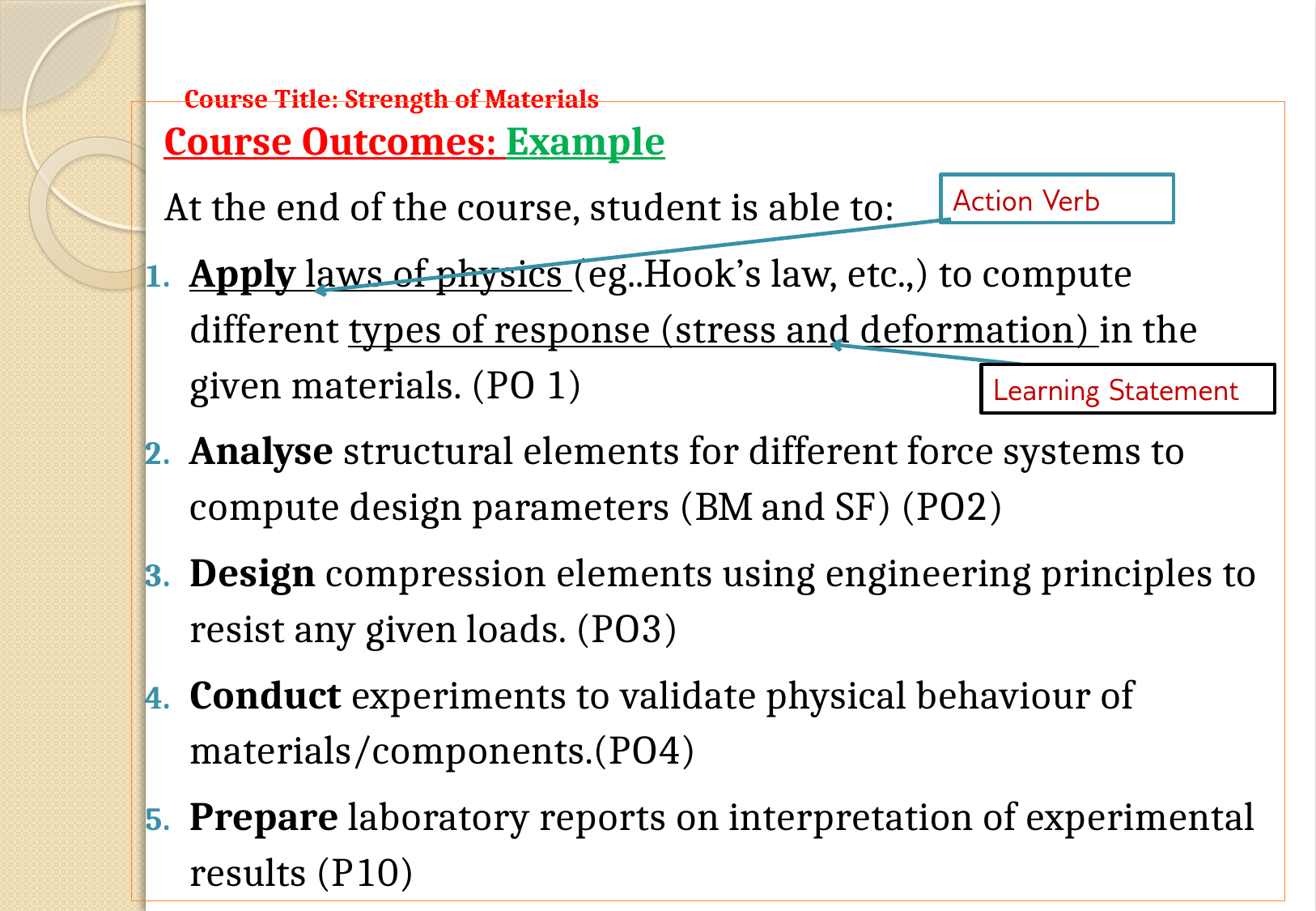

# Course Title: Strength of Materials
 Course Outcomes: Example
 At the end of the course, student is able to:
Apply laws of physics (eg..Hook’s law, etc.,) to compute different types of response (stress and deformation) in the given materials. (PO 1)
Analyse structural elements for different force systems to compute design parameters (BM and SF) (PO2)
Design compression elements using engineering principles to resist any given loads. (PO3)
Conduct experiments to validate physical behaviour of materials/components.(PO4)
Prepare laboratory reports on interpretation of experimental results (P10)

Action Verb
Learning Statement